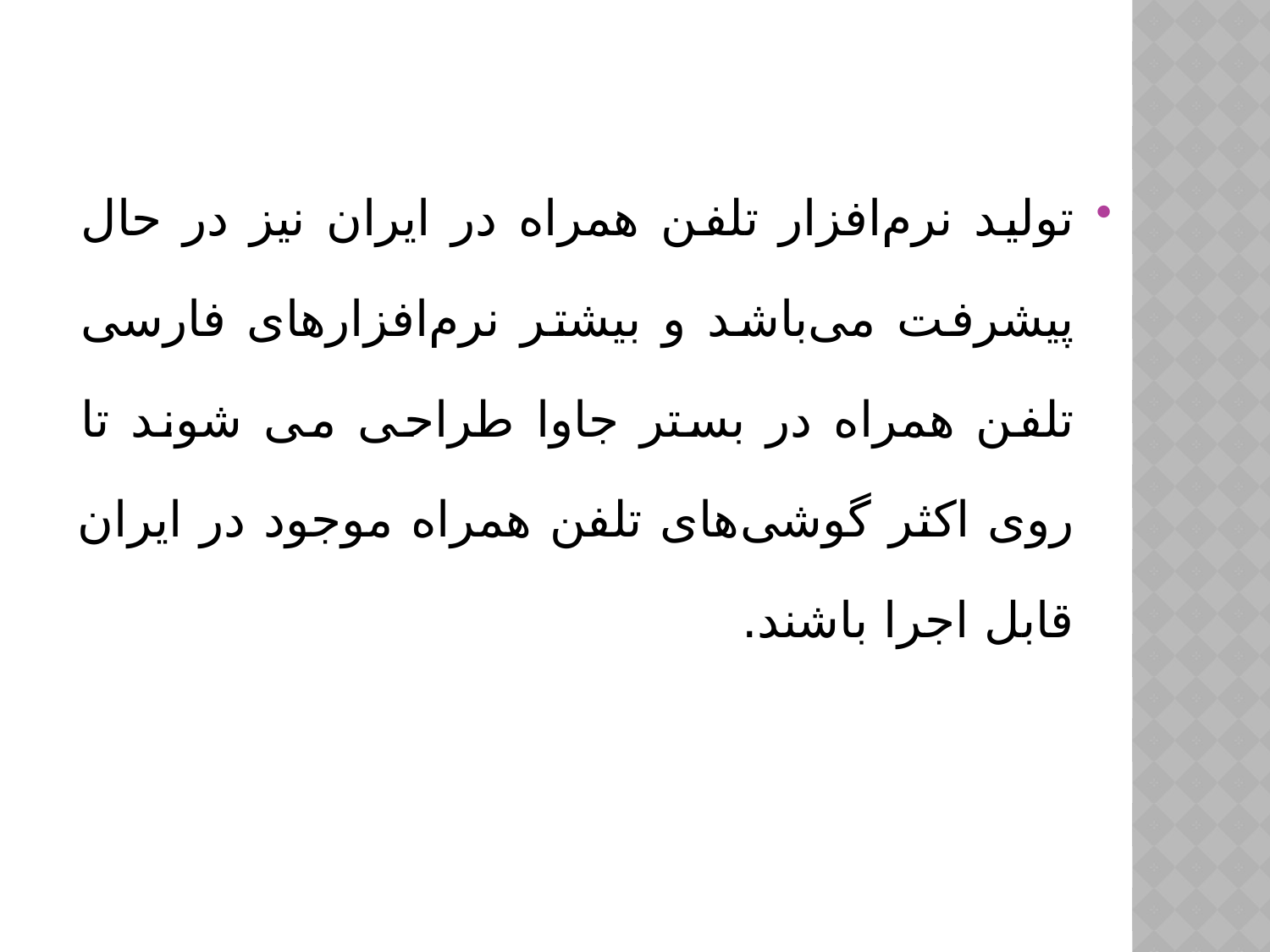

تولید نرم‌افزار تلفن همراه در ایران نیز در حال پیشرفت می‌باشد و بیشتر نرم‌افزارهای فارسی تلفن همراه در بستر جاوا طراحی می شوند تا روی اکثر گوشی‌های تلفن همراه موجود در ایران قابل اجرا باشند.